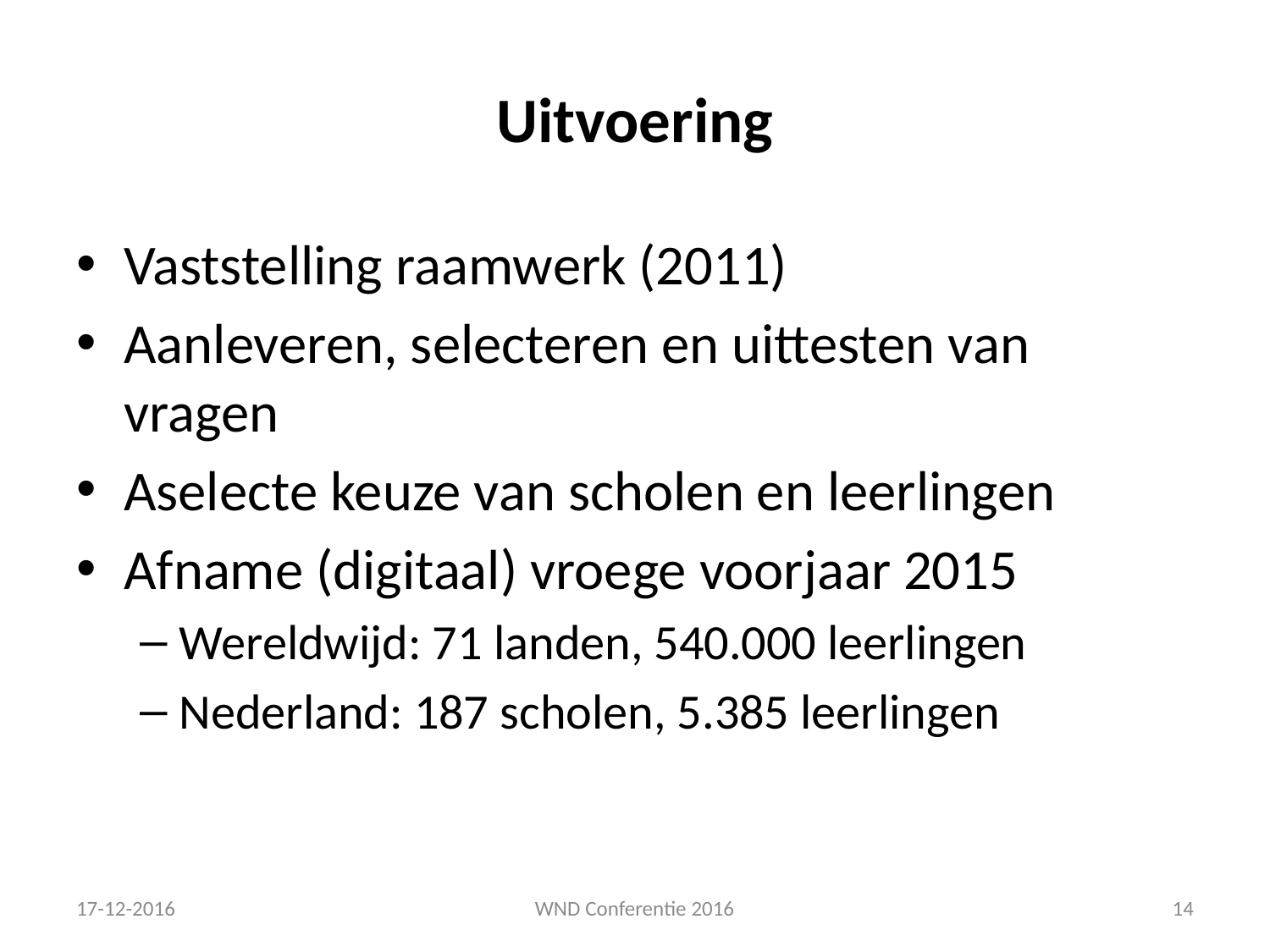

# Uitvoering
Vaststelling raamwerk (2011)
Aanleveren, selecteren en uittesten van vragen
Aselecte keuze van scholen en leerlingen
Afname (digitaal) vroege voorjaar 2015
Wereldwijd: 71 landen, 540.000 leerlingen
Nederland: 187 scholen, 5.385 leerlingen
17-12-2016
WND Conferentie 2016
14